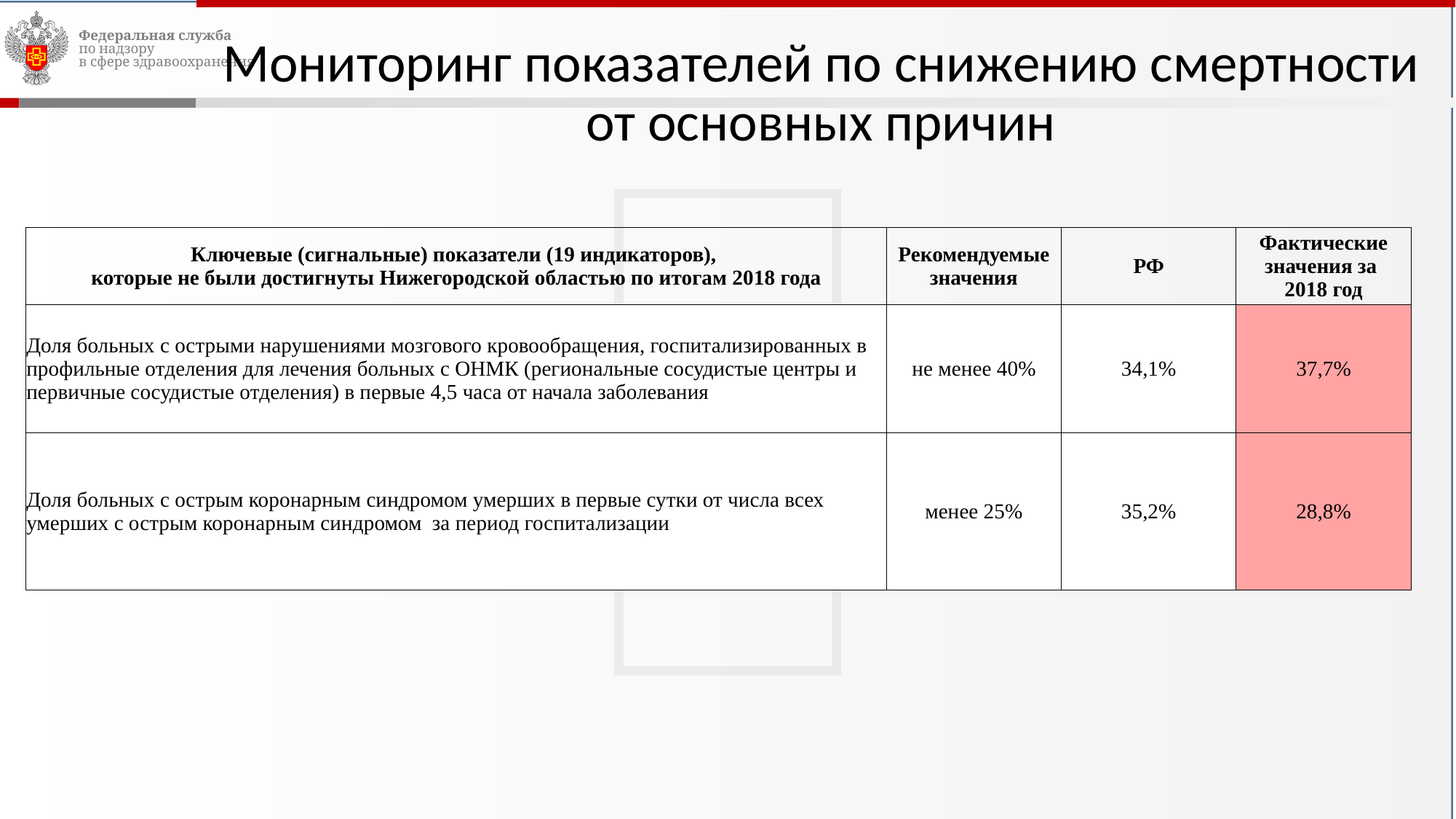

# Мониторинг показателей по снижению смертности от основных причин
| Ключевые (сигнальные) показатели (19 индикаторов), которые не были достигнуты Нижегородской областью по итогам 2018 года | Рекомендуемые значения | РФ | Фактические значения за 2018 год |
| --- | --- | --- | --- |
| Доля больных с острыми нарушениями мозгового кровообращения, госпитализированных в профильные отделения для лечения больных с ОНМК (региональные сосудистые центры и первичные сосудистые отделения) в первые 4,5 часа от начала заболевания | не менее 40% | 34,1% | 37,7% |
| Доля больных с острым коронарным синдромом умерших в первые сутки от числа всех умерших с острым коронарным синдромом за период госпитализации | менее 25% | 35,2% | 28,8% |